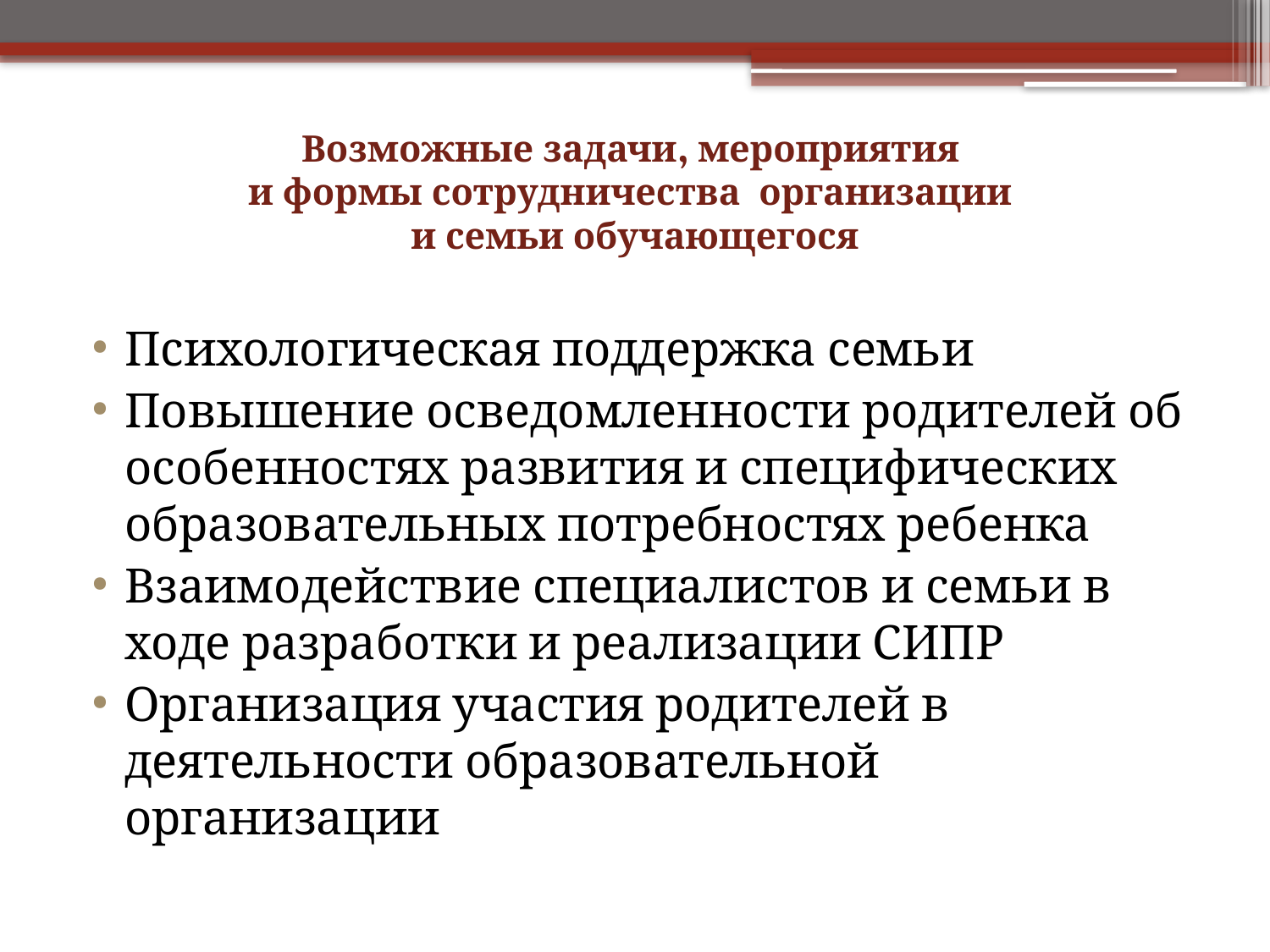

# Возможные задачи, мероприятия и формы сотрудничества  организации и семьи обучающегося
Психологическая поддержка семьи
Повышение осведомленности родителей об особенностях развития и специфических образовательных потребностях ребенка
Взаимодействие специалистов и семьи в ходе разработки и реализации СИПР
Организация участия родителей в деятельности образовательной организации